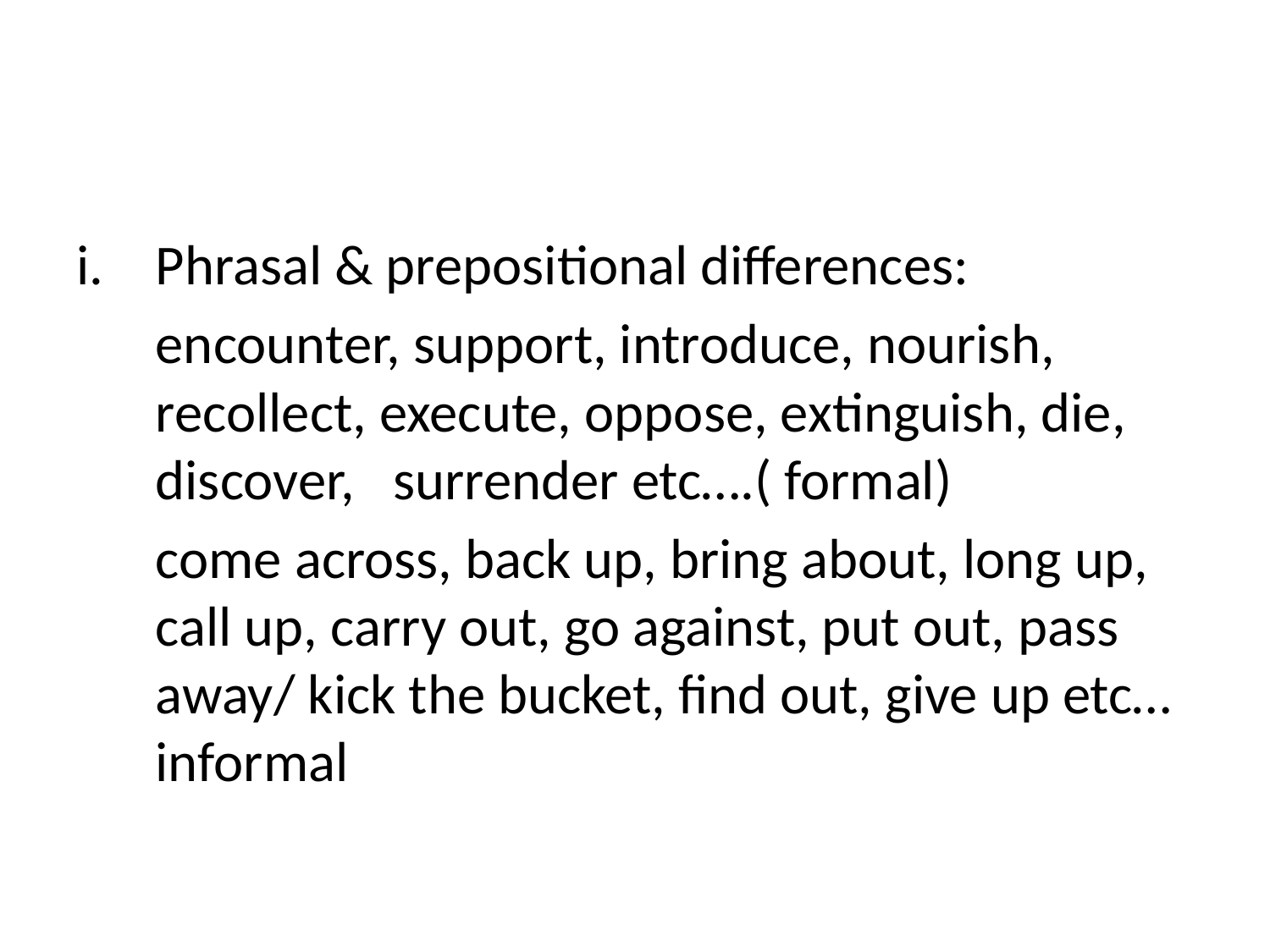

#
Phrasal & prepositional differences:
	encounter, support, introduce, nourish, recollect, execute, oppose, extinguish, die, discover,   surrender etc….( formal)
	come across, back up, bring about, long up, call up, carry out, go against, put out, pass away/ kick the bucket, find out, give up etc… informal